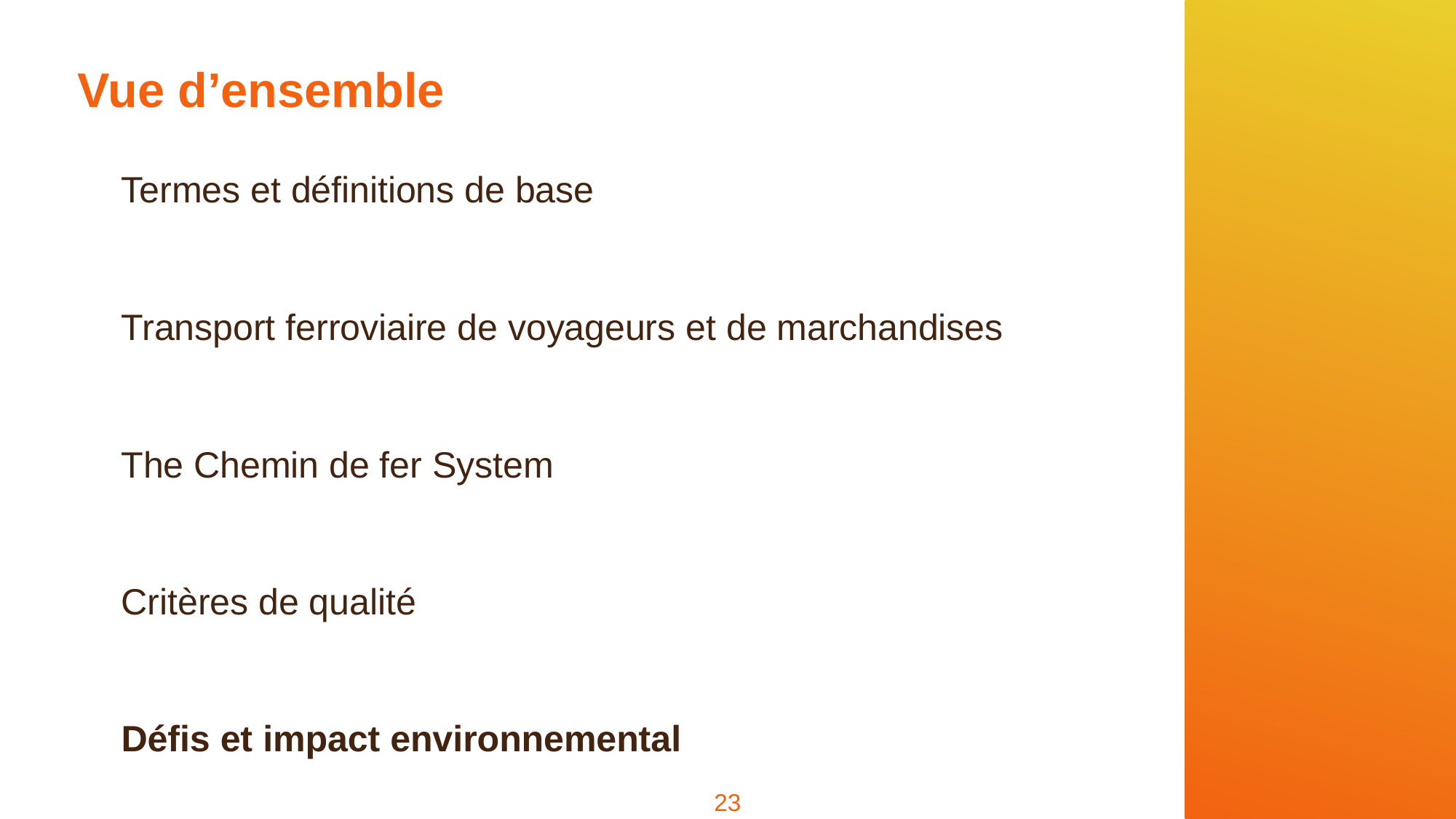

# Vue d’ensemble
Termes et définitions de base

Transport ferroviaire de voyageurs et de marchandises

The Chemin de fer System

Critères de qualité

Défis et impact environnemental